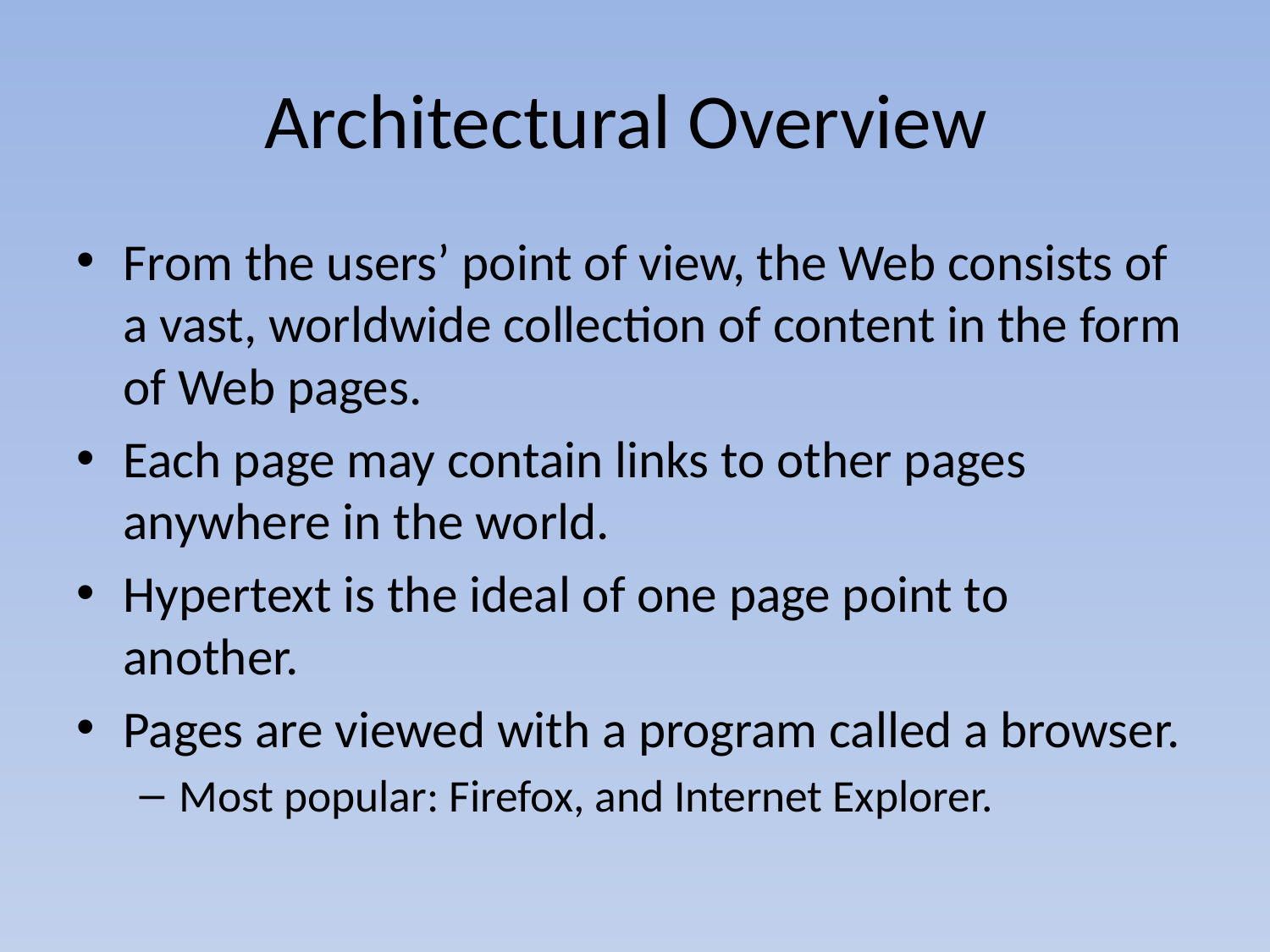

# Architectural Overview
From the users’ point of view, the Web consists of a vast, worldwide collection of content in the form of Web pages.
Each page may contain links to other pages anywhere in the world.
Hypertext is the ideal of one page point to another.
Pages are viewed with a program called a browser.
Most popular: Firefox, and Internet Explorer.